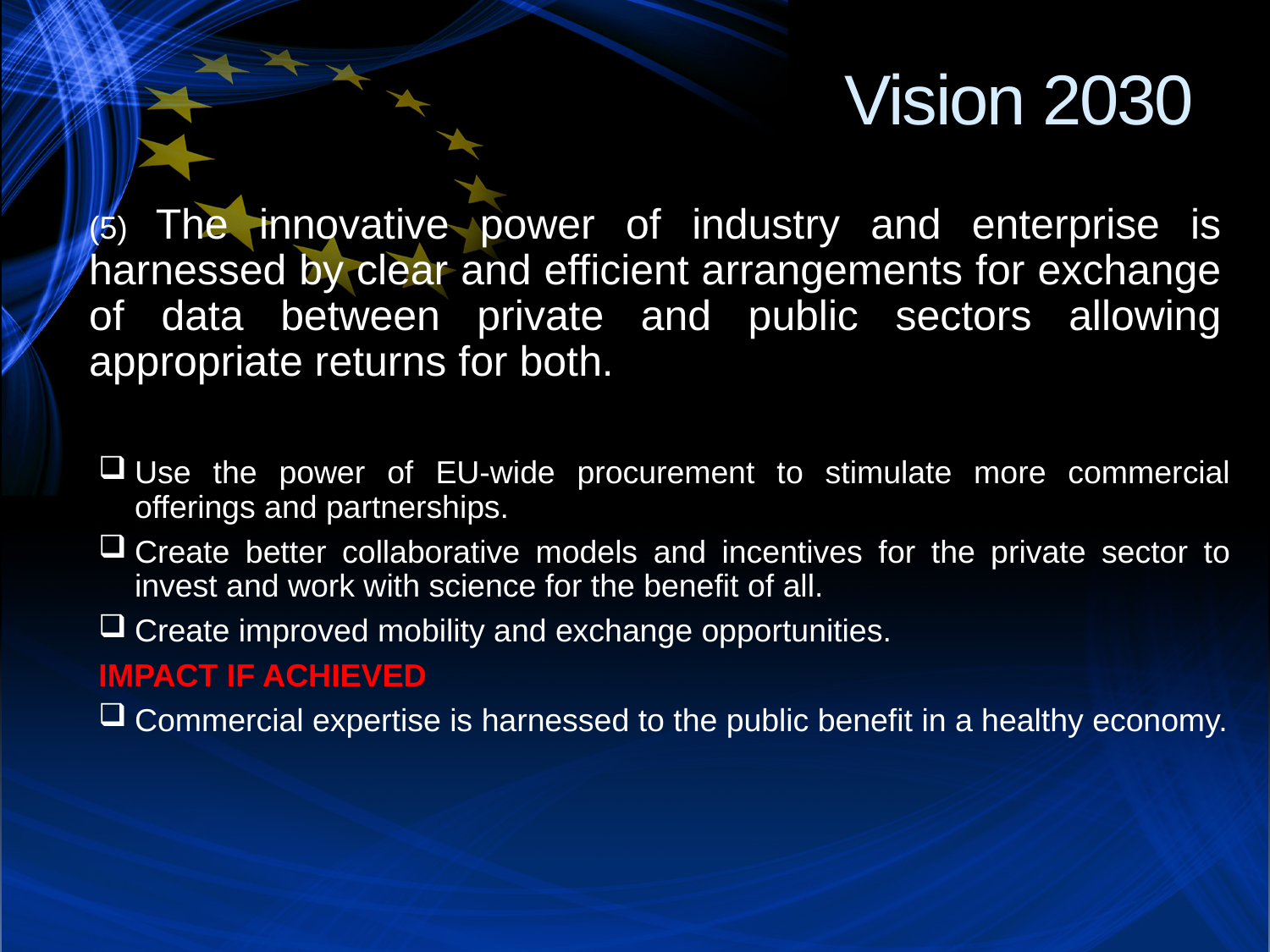

# Vision 2030
	(5) The innovative power of industry and enterprise is harnessed by clear and efficient arrangements for exchange of data between private and public sectors allowing appropriate returns for both.

Use the power of EU-wide procurement to stimulate more commercial offerings and partnerships.
Create better collaborative models and incentives for the private sector to invest and work with science for the benefit of all.
Create improved mobility and exchange opportunities.
IMPACT IF ACHIEVED
Commercial expertise is harnessed to the public benefit in a healthy economy.